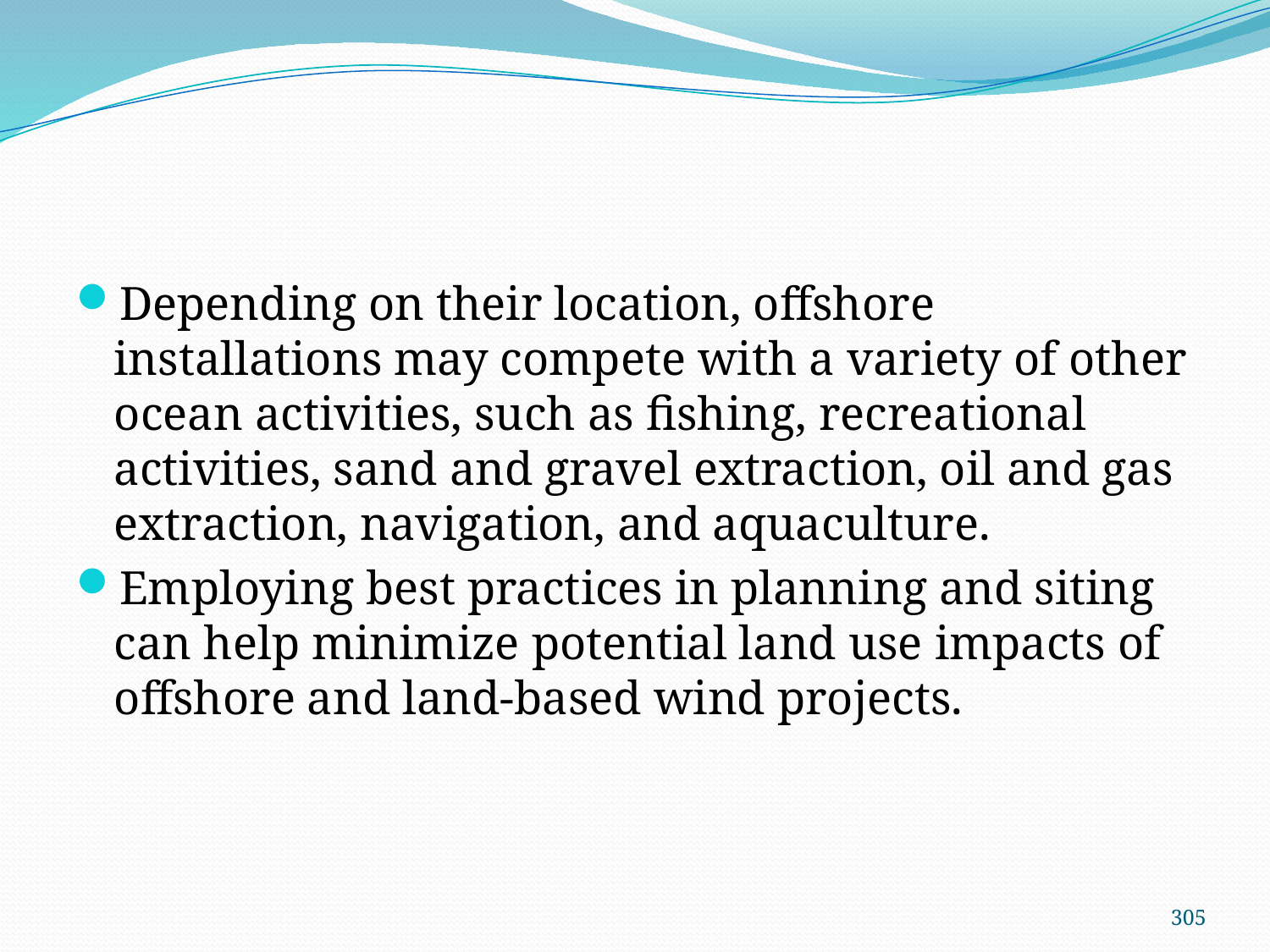

#
Depending on their location, offshore installations may compete with a variety of other ocean activities, such as fishing, recreational activities, sand and gravel extraction, oil and gas extraction, navigation, and aquaculture.
Employing best practices in planning and siting can help minimize potential land use impacts of offshore and land-based wind projects.

305